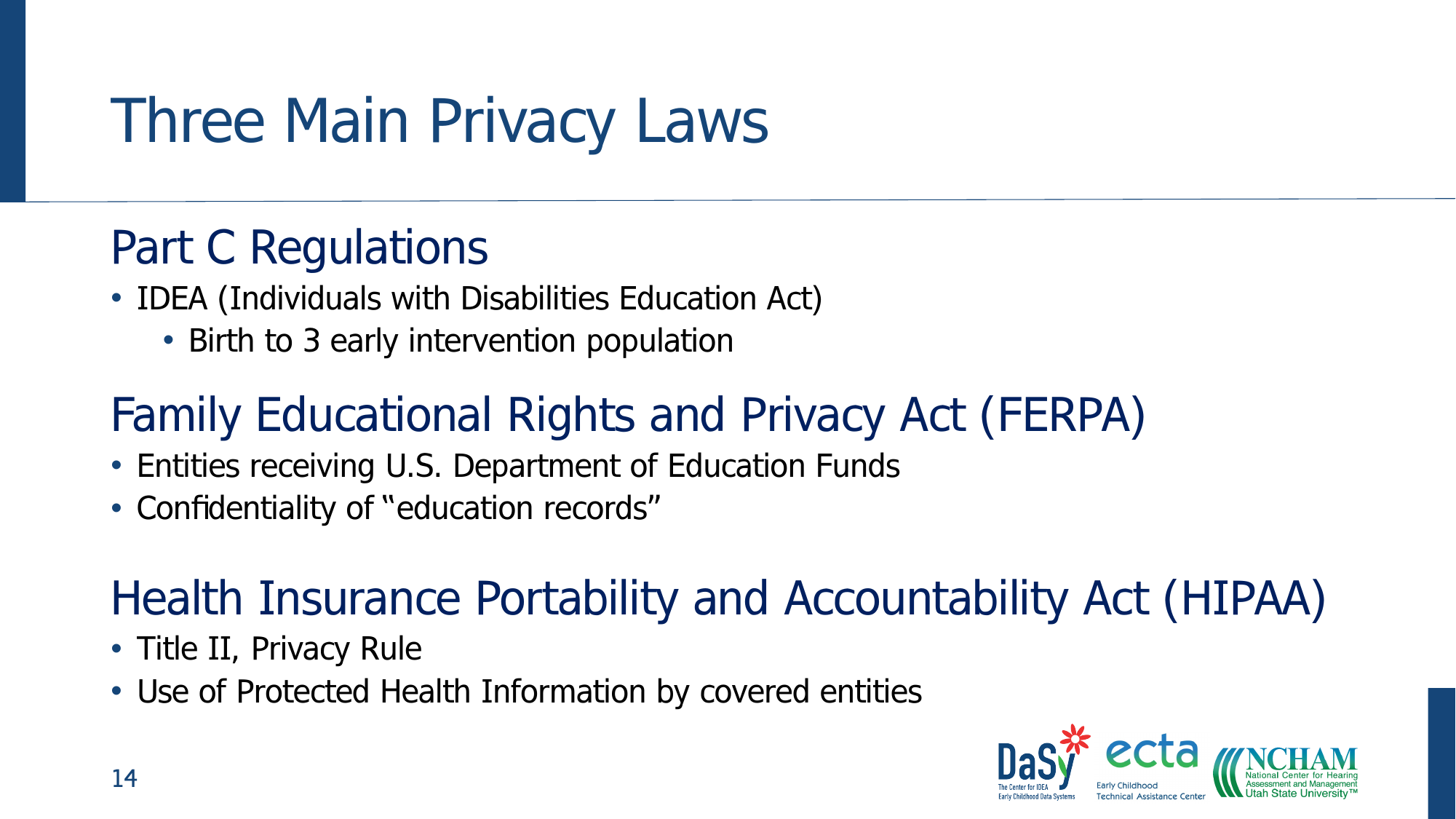

# Three Main Privacy Laws
Part C Regulations
IDEA (Individuals with Disabilities Education Act)
Birth to 3 early intervention population
Family Educational Rights and Privacy Act (FERPA)
Entities receiving U.S. Department of Education Funds
Confidentiality of “education records”

Health Insurance Portability and Accountability Act (HIPAA)
Title II, Privacy Rule
Use of Protected Health Information by covered entities